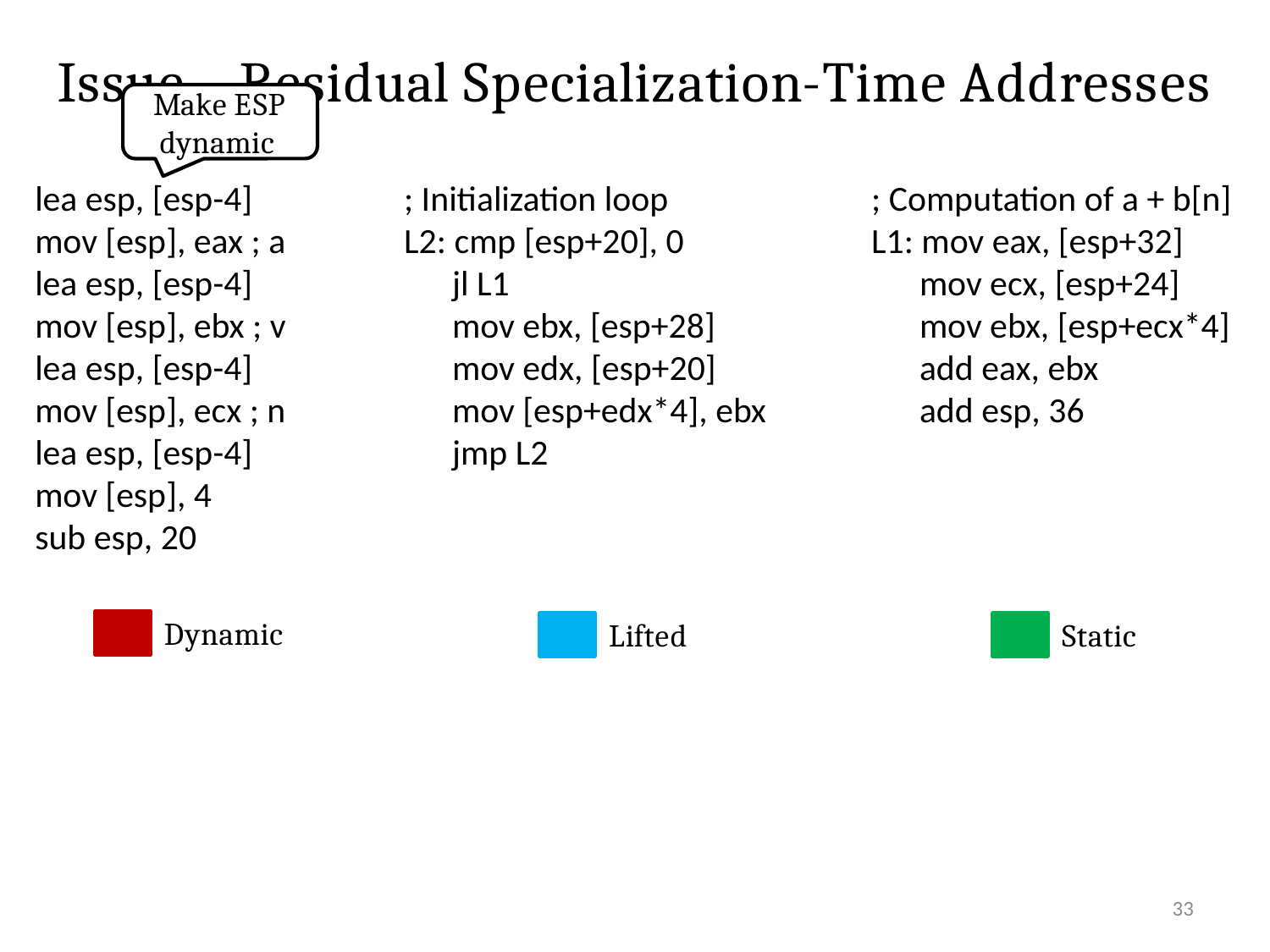

# Issue – Residual Specialization-Time Addresses
Make ESP dynamic

lea esp, [esp-4]
mov [esp], eax ; a
lea esp, [esp-4]
mov [esp], ebx ; v
lea esp, [esp-4]
mov [esp], ecx ; n
lea esp, [esp-4]
mov [esp], 4
sub esp, 20

; Initialization loop
L2: cmp [esp+20], 0
      jl L1
      mov ebx, [esp+28]
      mov edx, [esp+20]
      mov [esp+edx*4], ebx
      jmp L2

; Computation of a + b[n]
L1: mov eax, [esp+32]
      mov ecx, [esp+24]
      mov ebx, [esp+ecx*4]
      add eax, ebx
      add esp, 36

Dynamic
Lifted
Static

33